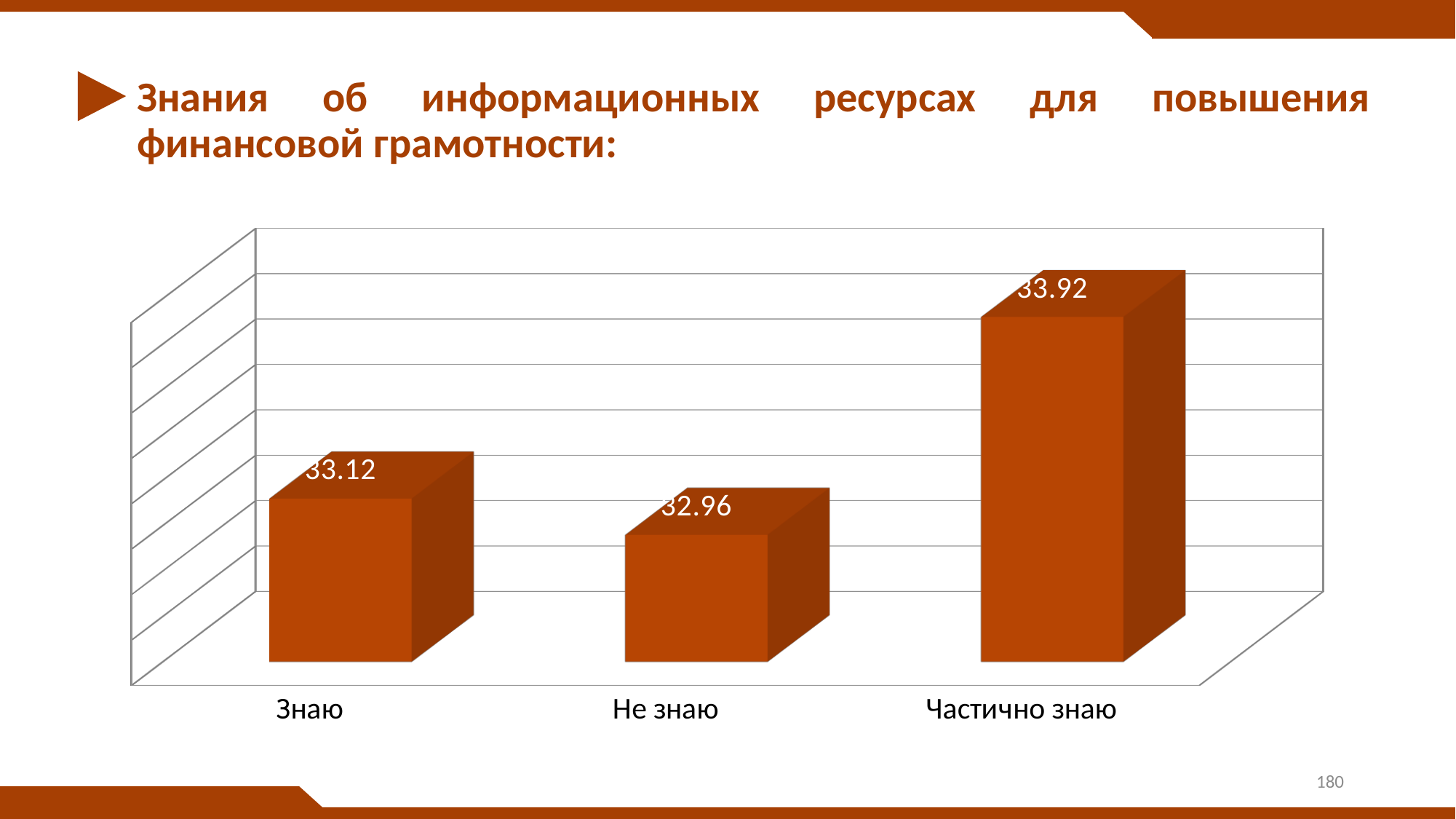

# Знания об информационных ресурсах для повышения финансовой грамотности:

[unsupported chart]

180